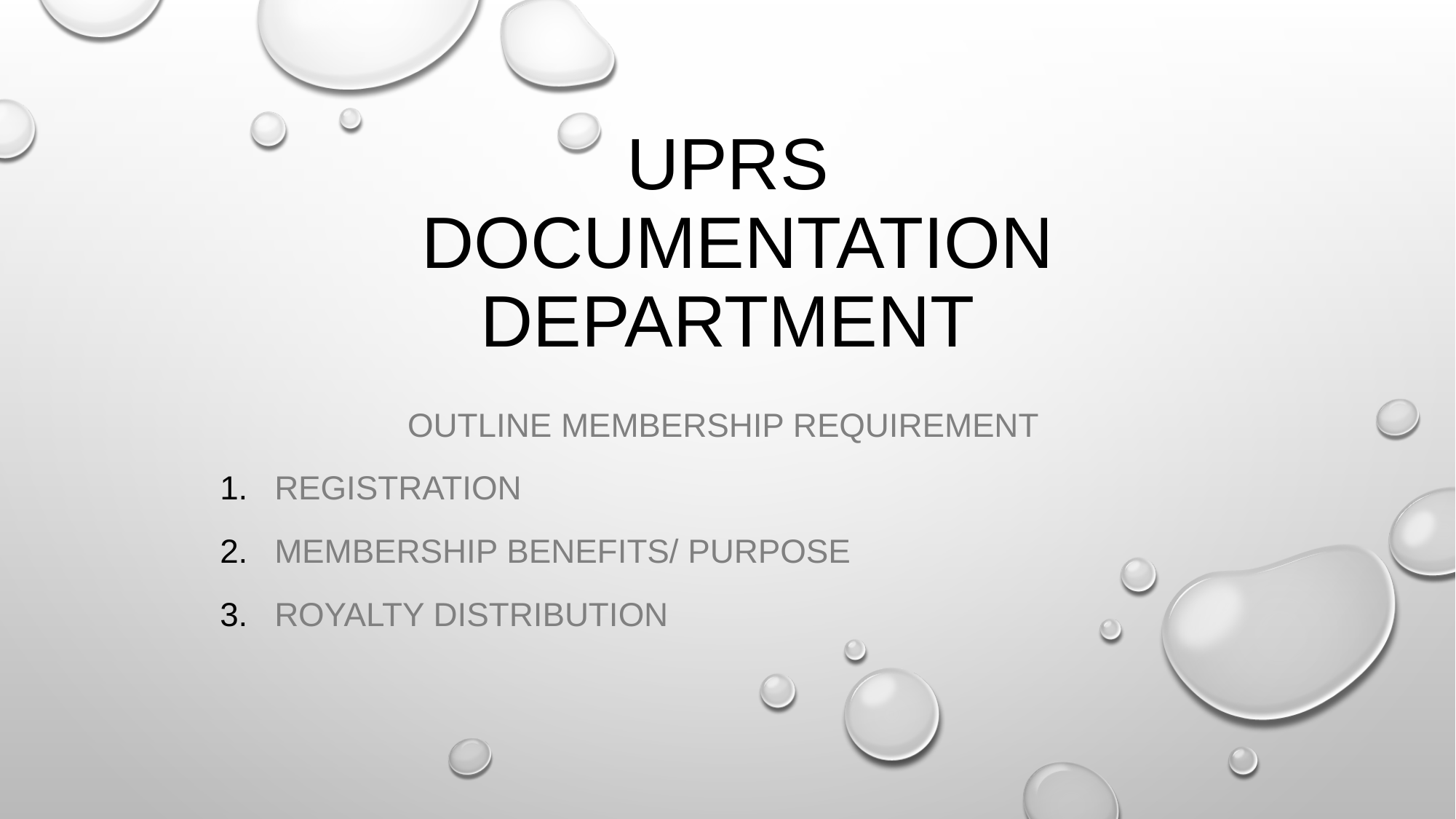

# UPRS Documentation department
OUTLINE MEMBERSHIP REQUIREMENT
REGISTRATION
MEMBERSHIP BENEFITS/ purpose
ROYALTY DISTRIBUTION